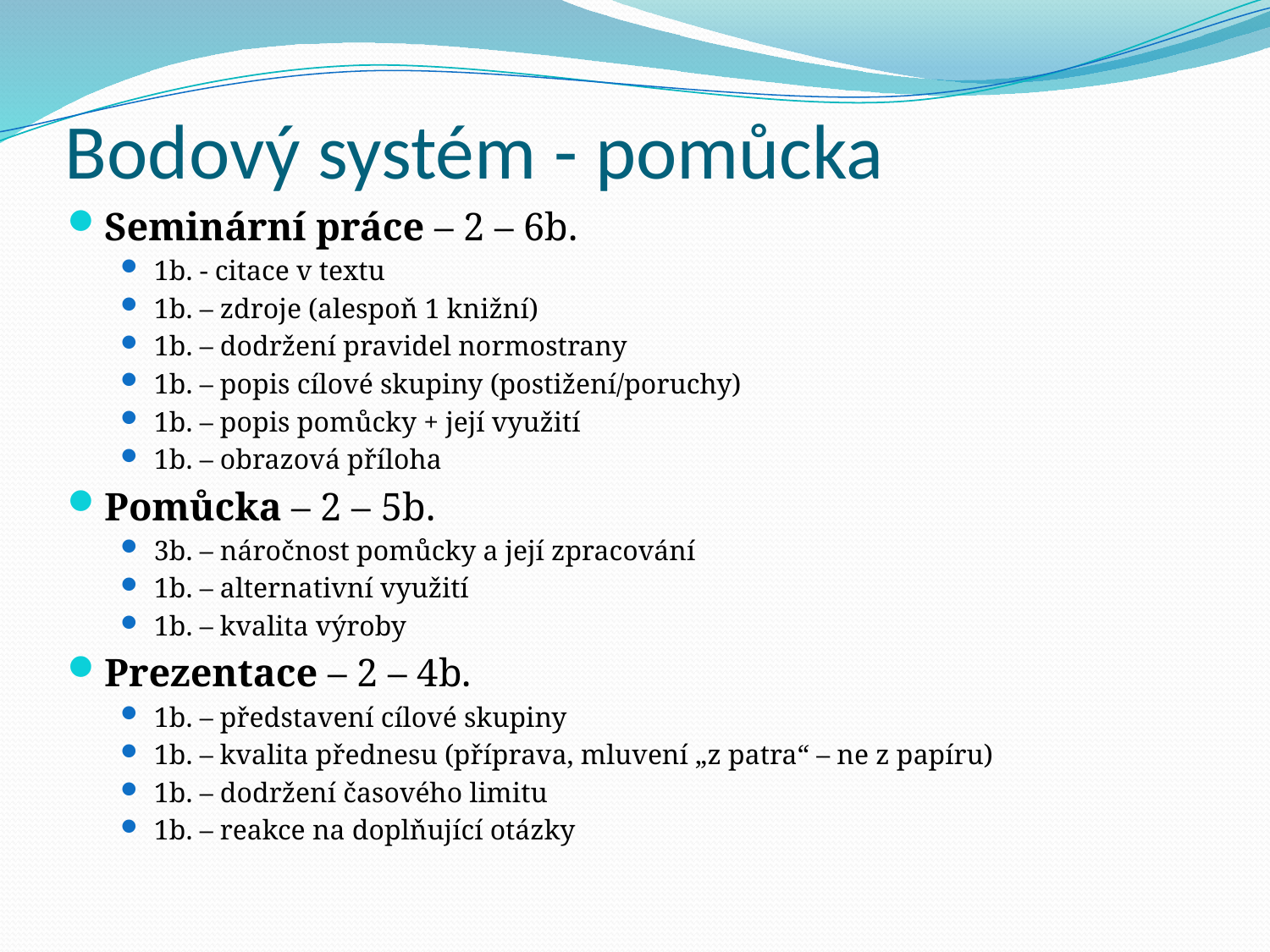

# Bodový systém - pomůcka
Seminární práce – 2 – 6b.
1b. - citace v textu
1b. – zdroje (alespoň 1 knižní)
1b. – dodržení pravidel normostrany
1b. – popis cílové skupiny (postižení/poruchy)
1b. – popis pomůcky + její využití
1b. – obrazová příloha
Pomůcka – 2 – 5b.
3b. – náročnost pomůcky a její zpracování
1b. – alternativní využití
1b. – kvalita výroby
Prezentace – 2 – 4b.
1b. – představení cílové skupiny
1b. – kvalita přednesu (příprava, mluvení „z patra“ – ne z papíru)
1b. – dodržení časového limitu
1b. – reakce na doplňující otázky